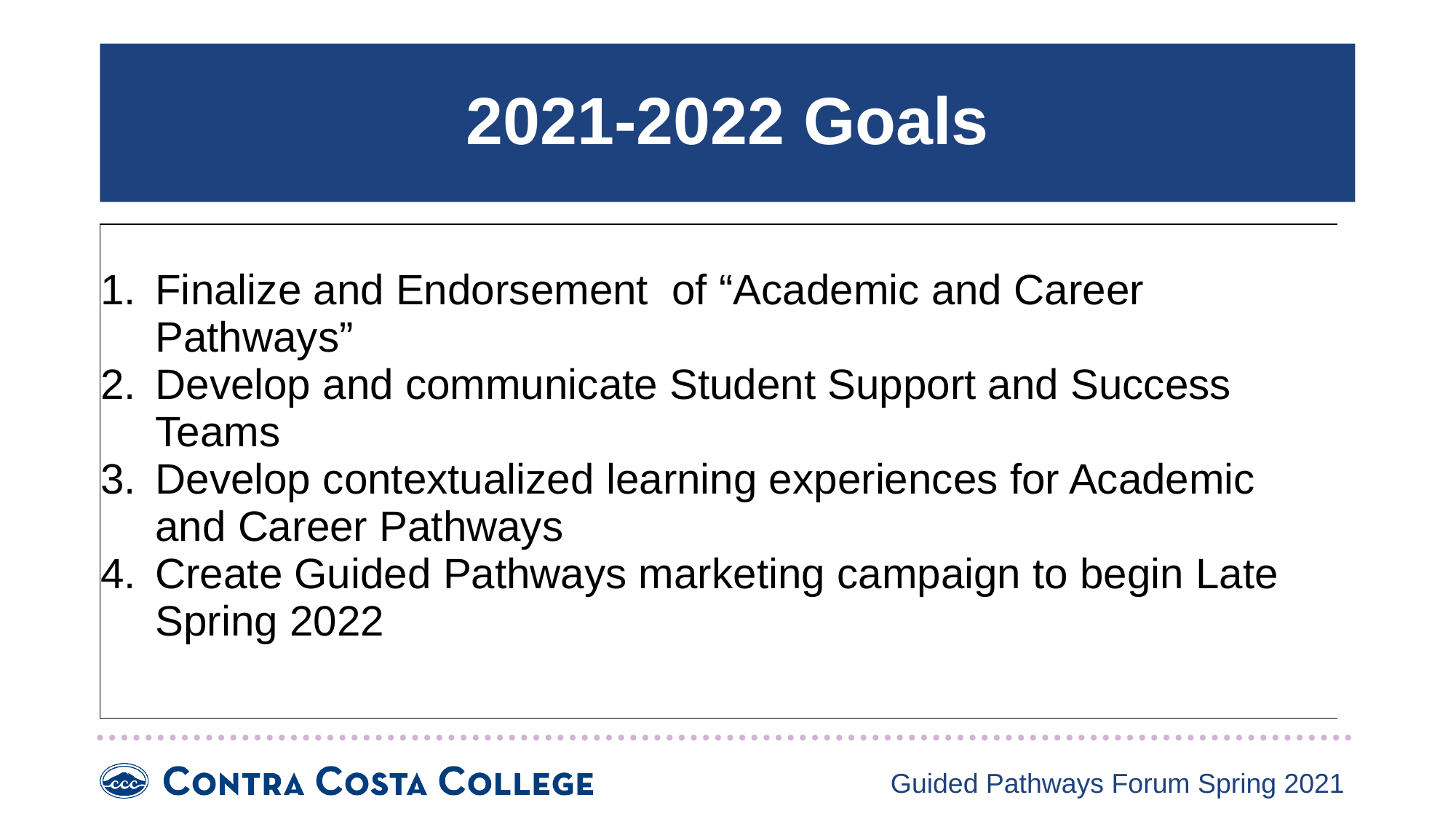

# 2021-2022 Goals
| Finalize and Endorsement of “Academic and Career Pathways” Develop and communicate Student Support and Success Teams Develop contextualized learning experiences for Academic and Career Pathways Create Guided Pathways marketing campaign to begin Late Spring 2022 |
| --- |